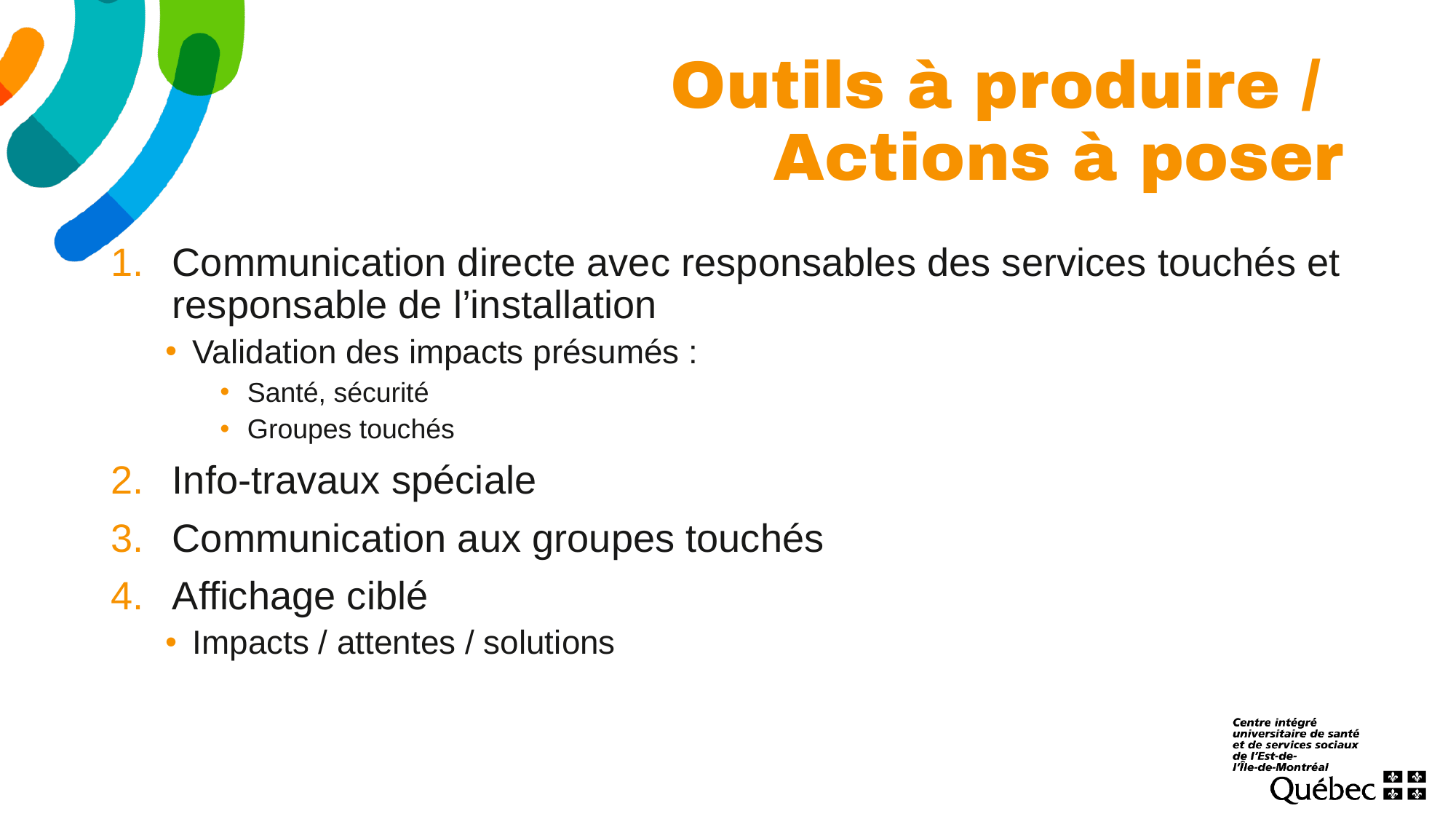

# Outils à produire / Actions à poser
Communication directe avec responsables des services touchés et responsable de l’installation
Validation des impacts présumés :
Santé, sécurité
Groupes touchés
Info-travaux spéciale
Communication aux groupes touchés
Affichage ciblé
Impacts / attentes / solutions